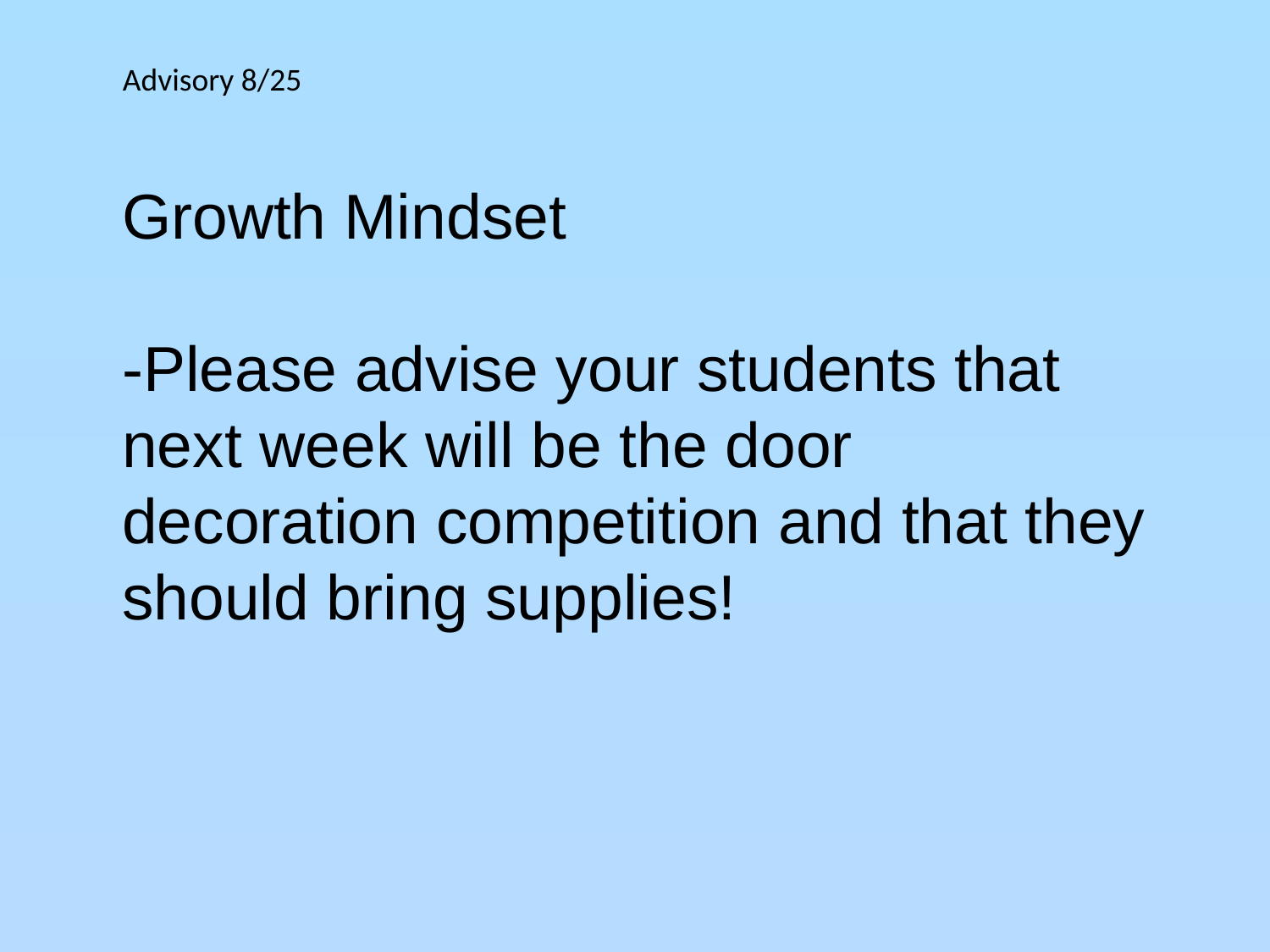

Advisory 8/25
Growth Mindset

-Please advise your students that next week will be the door decoration competition and that they should bring supplies!